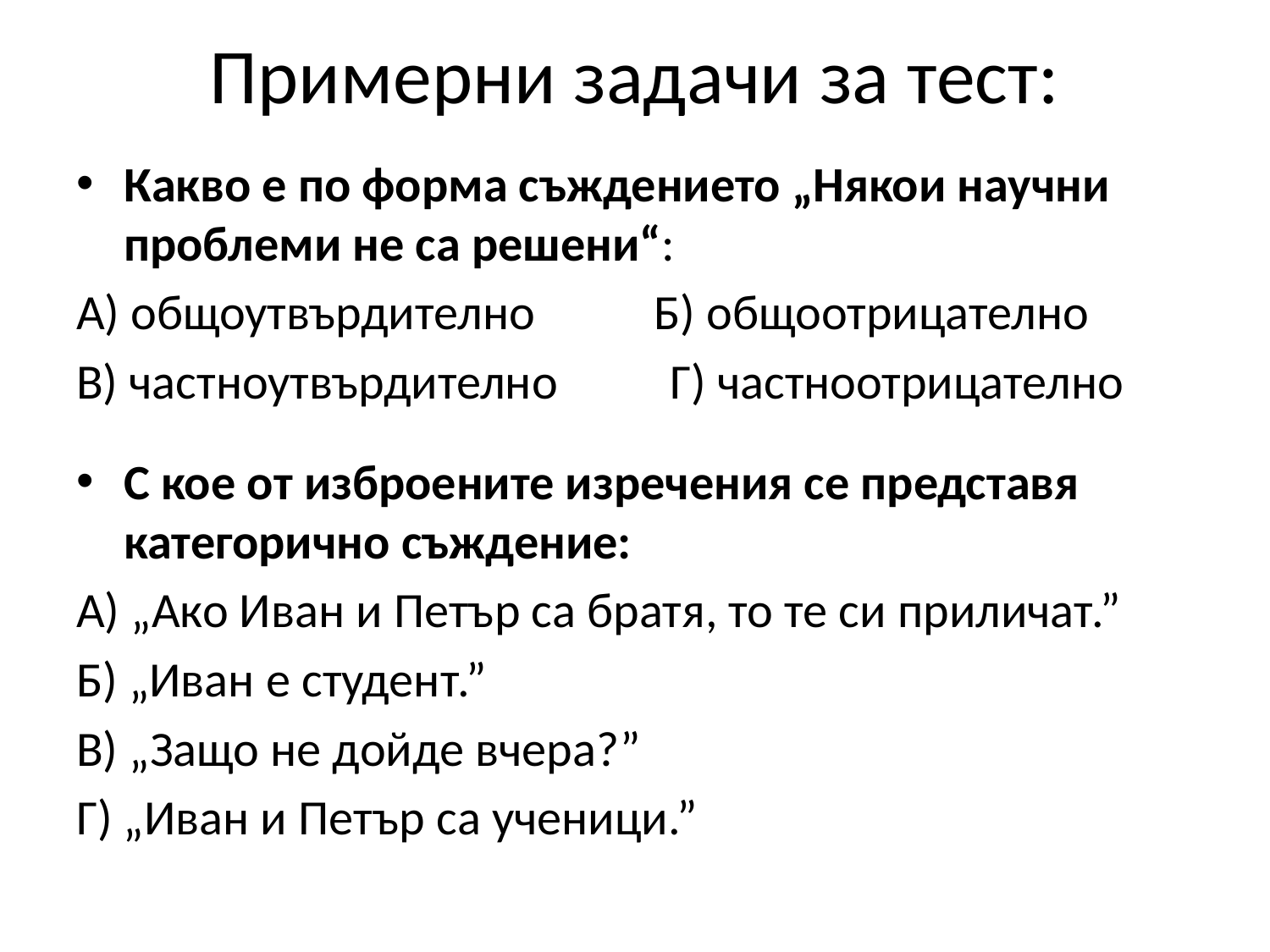

# Примерни задачи за тест:
Какво е по форма съждението „Някои научни проблеми не са решени“:
А) общоутвърдително	  Б) общоотрицателно
В) частноутвърдително          Г) частноотрицателно
С кое от изброените изречения се представя категорично съждение:
А) „Ако Иван и Петър са братя, то те си приличат.”
Б) „Иван е студент.”
В) „Защо не дойде вчера?”
Г) „Иван и Петър са ученици.”